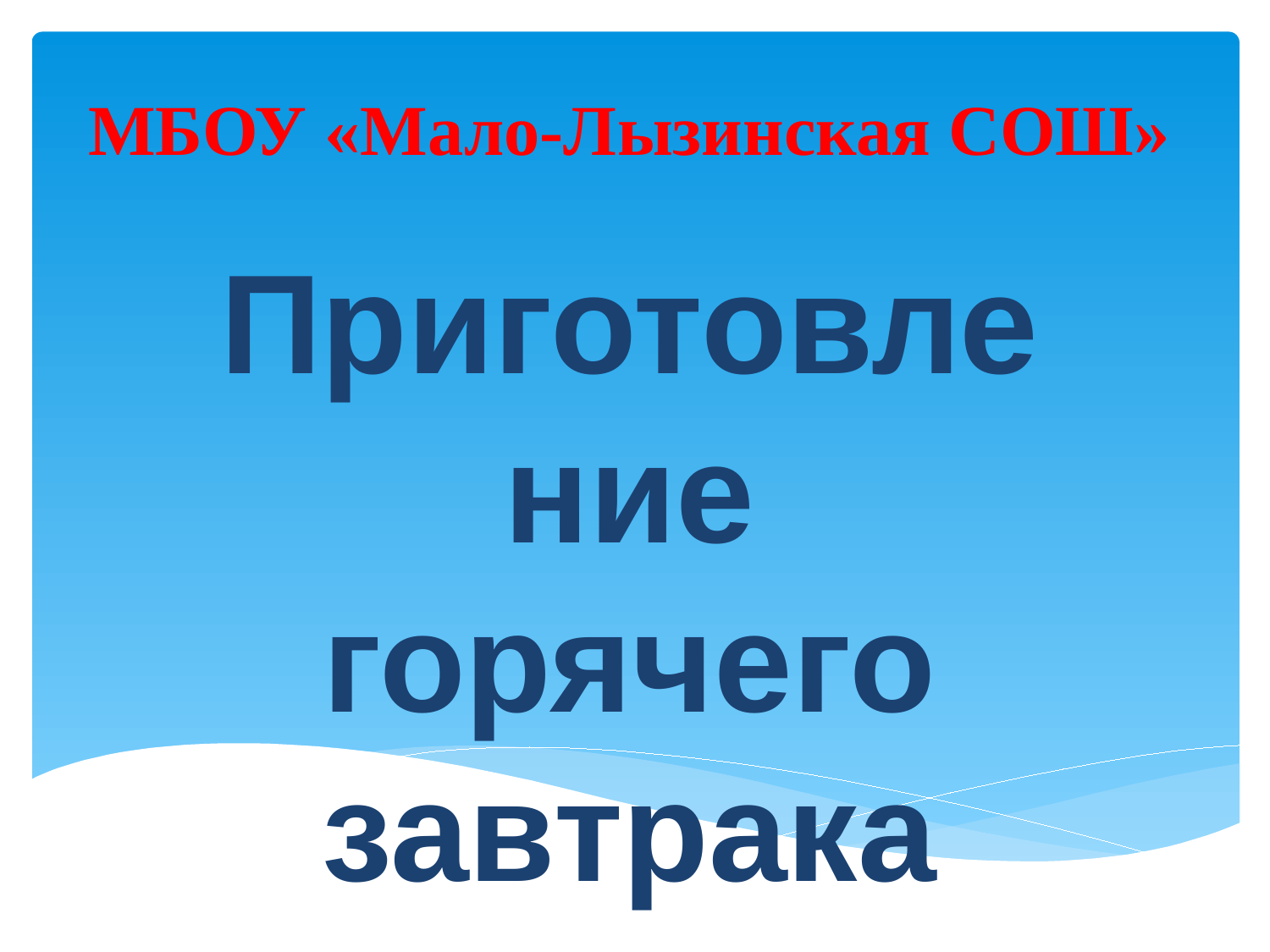

# МБОУ «Мало-Лызинская СОШ»
Приготовление горячего завтрака